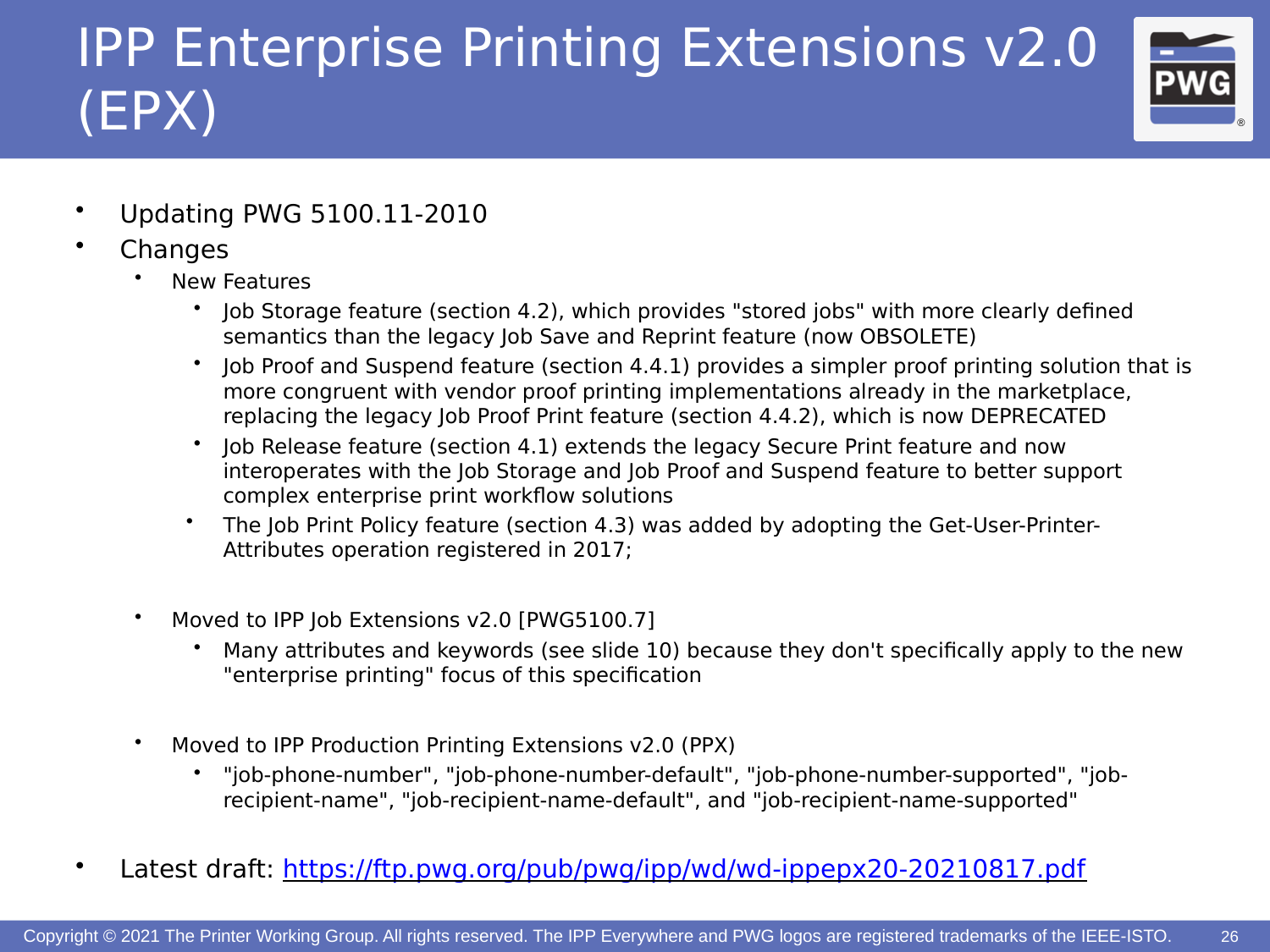

# IPP Enterprise Printing Extensions v2.0 (EPX)
Updating PWG 5100.11-2010
Changes
New Features
Job Storage feature (section ‎4.2), which provides "stored jobs" with more clearly defined semantics than the legacy Job Save and Reprint feature (now OBSOLETE)
Job Proof and Suspend feature (section ‎4.4.1) provides a simpler proof printing solution that is more congruent with vendor proof printing implementations already in the marketplace, replacing the legacy Job Proof Print feature (section ‎4.4.2), which is now DEPRECATED
Job Release feature (section ‎4.1) extends the legacy Secure Print feature and now interoperates with the Job Storage and Job Proof and Suspend feature to better support complex enterprise print workflow solutions
The Job Print Policy feature (section ‎4.3) was added by adopting the Get-User-Printer-Attributes operation registered in 2017;

Moved to IPP Job Extensions v2.0 [PWG5100.7]
Many attributes and keywords (see slide 10) because they don't specifically apply to the new "enterprise printing" focus of this specification

Moved to IPP Production Printing Extensions v2.0 (PPX)
"job-phone-number", "job-phone-number-default", "job-phone-number-supported", "job-recipient-name", "job-recipient-name-default", and "job-recipient-name-supported"

Latest draft: https://ftp.pwg.org/pub/pwg/ipp/wd/wd-ippepx20-20210817.pdf
26